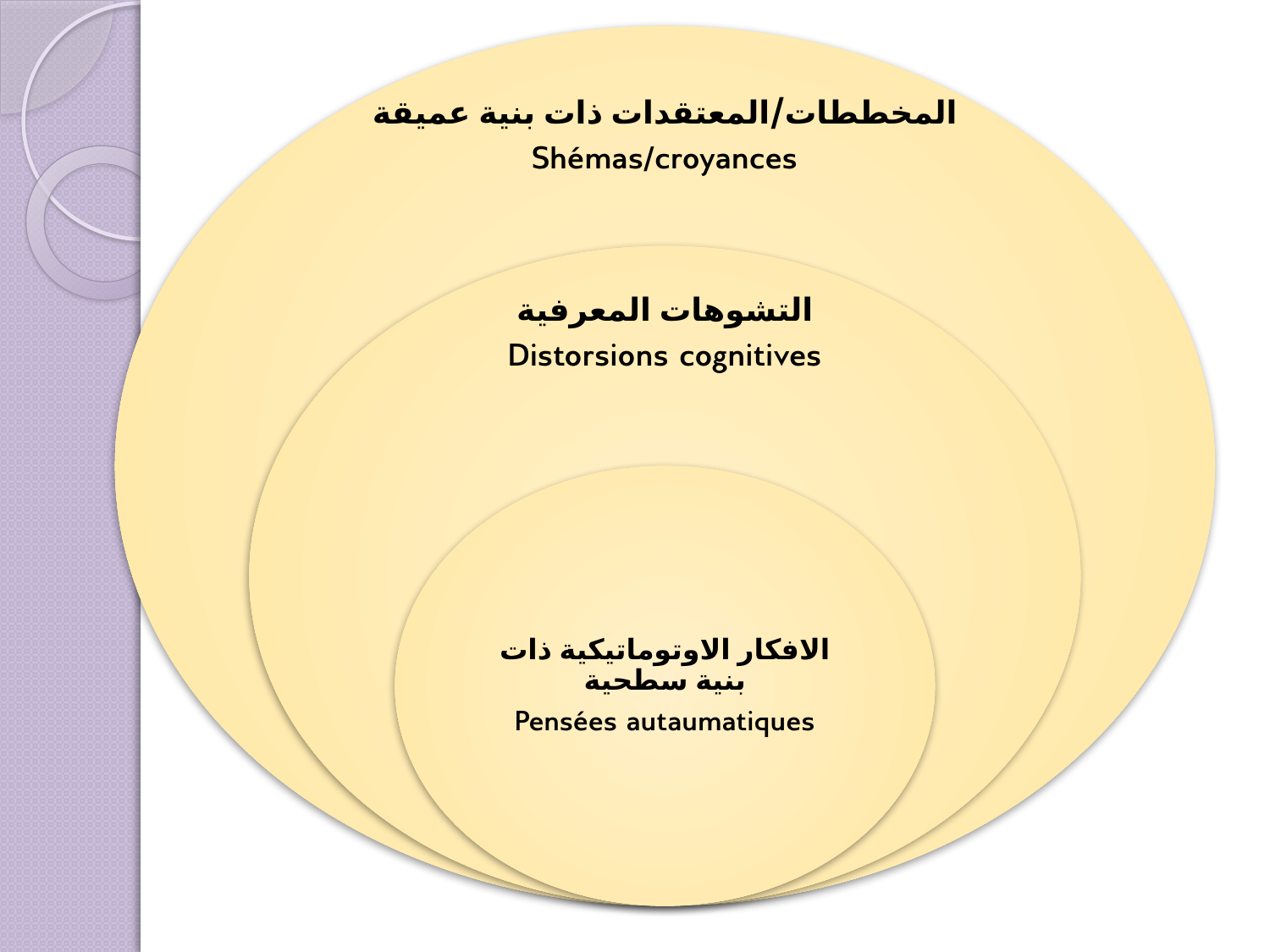

المخططات/المعتقدات ذات بنية عميقة
Shémas/croyances
التشوهات المعرفية
Distorsions cognitives

الافكار الاوتوماتيكية ذات بنية سطحية
Pensées autaumatiques
#